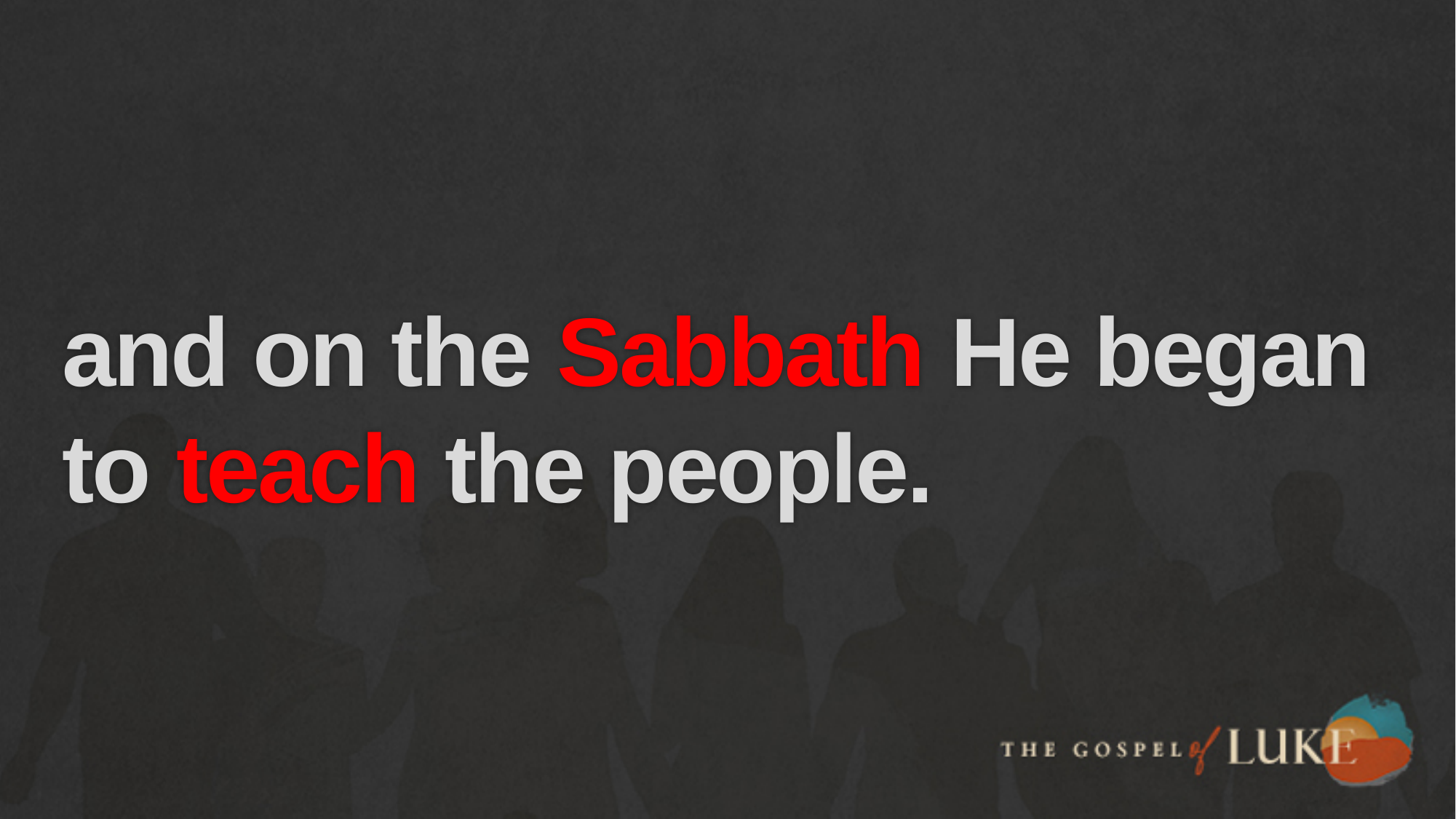

# and on the Sabbath He began to teach the people.